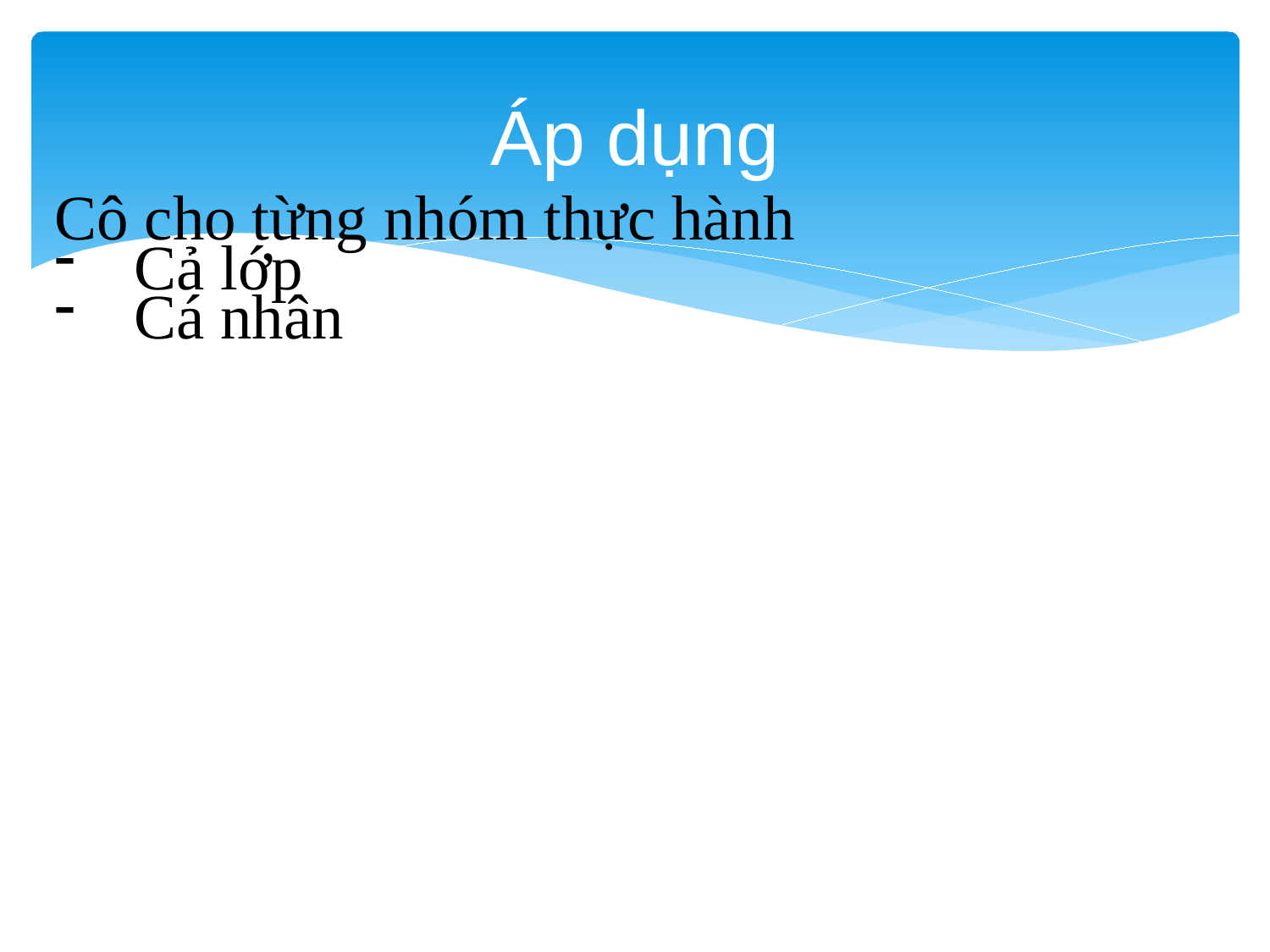

# Áp dụng

Cô cho từng nhóm thực hành
Cả lớp
Cá nhân